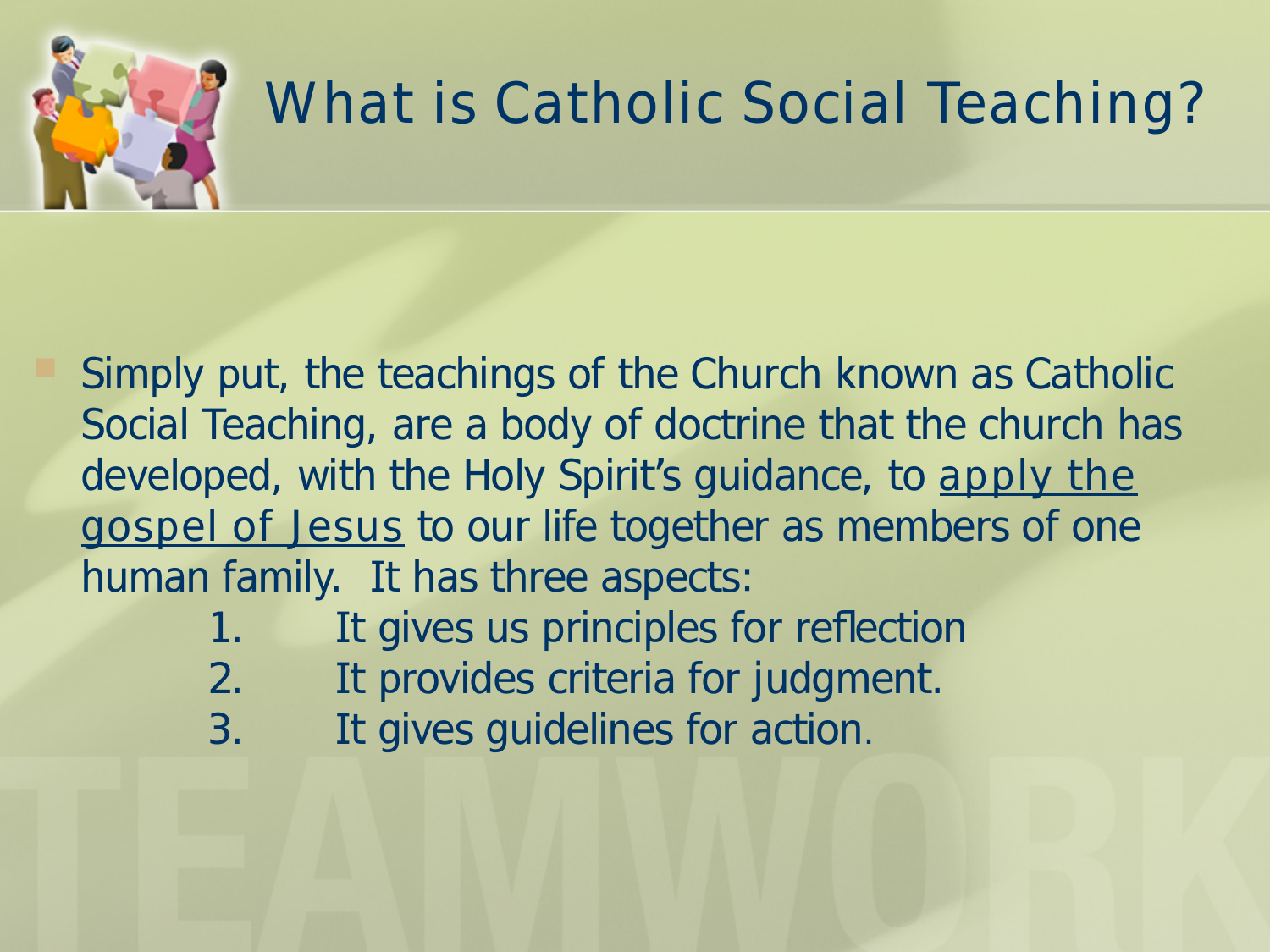

# What is Catholic Social Teaching?

Simply put, the teachings of the Church known as Catholic Social Teaching, are a body of doctrine that the church has developed, with the Holy Spirit’s guidance, to apply the gospel of Jesus to our life together as members of one human family.  It has three aspects:
	1.	It gives us principles for reflection
	2.	It provides criteria for judgment.
	3.	It gives guidelines for action.